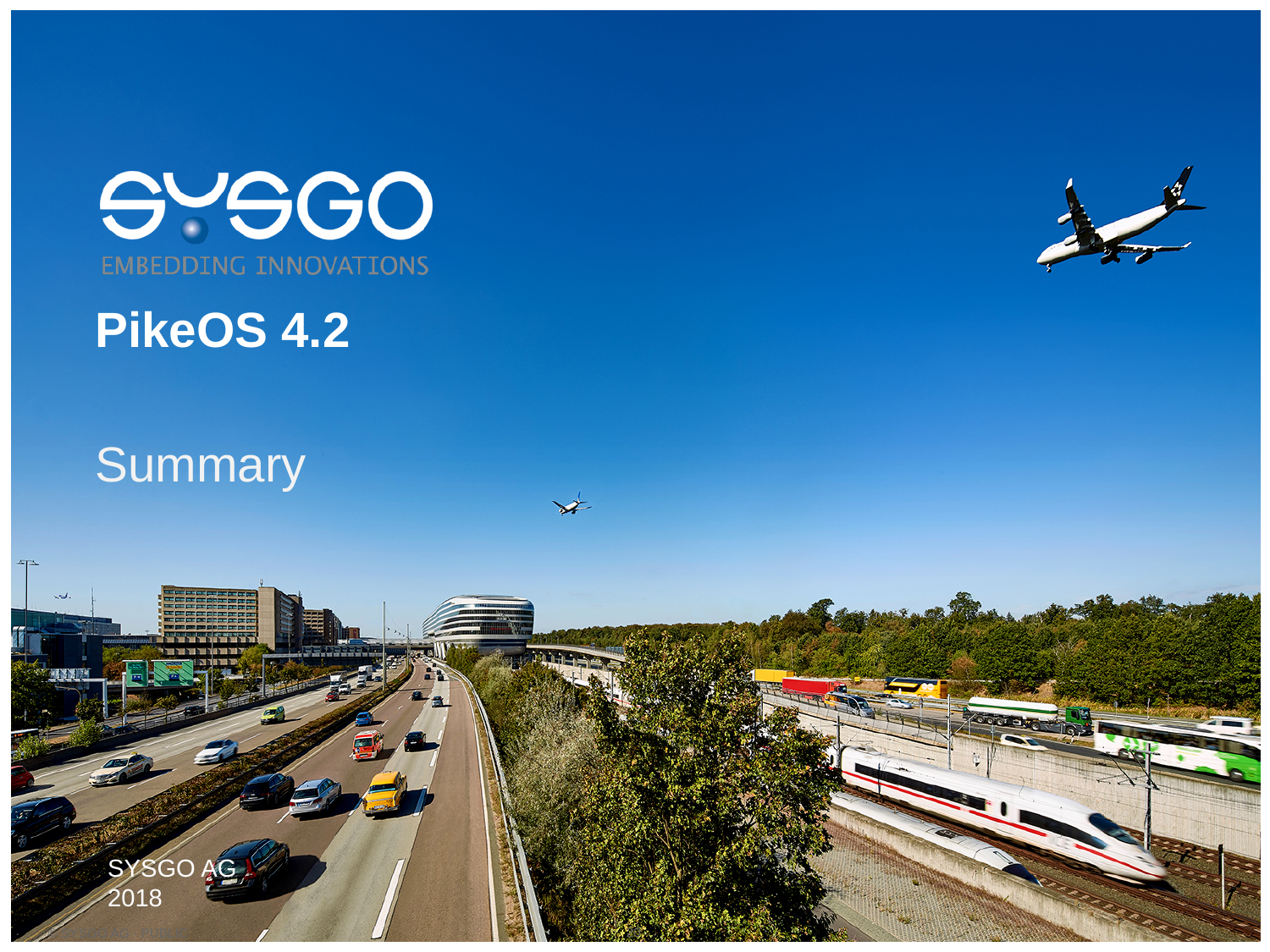

# PikeOS 4.2
Summary
SYSGO AG
2018